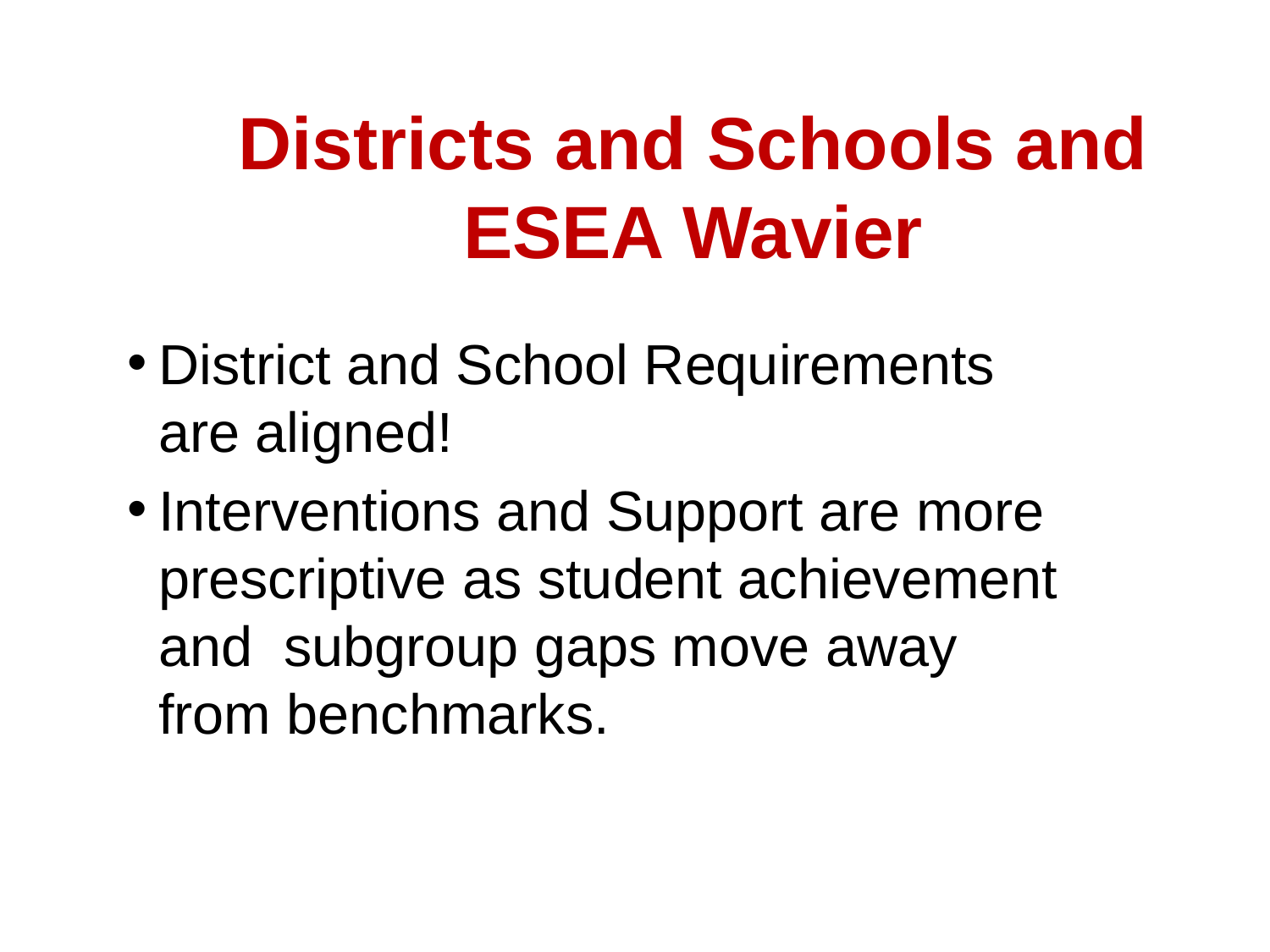

# Districts and Schools and ESEA Wavier
District and School Requirements are aligned!
Interventions and Support are more prescriptive as student achievement and  subgroup gaps move away from benchmarks.